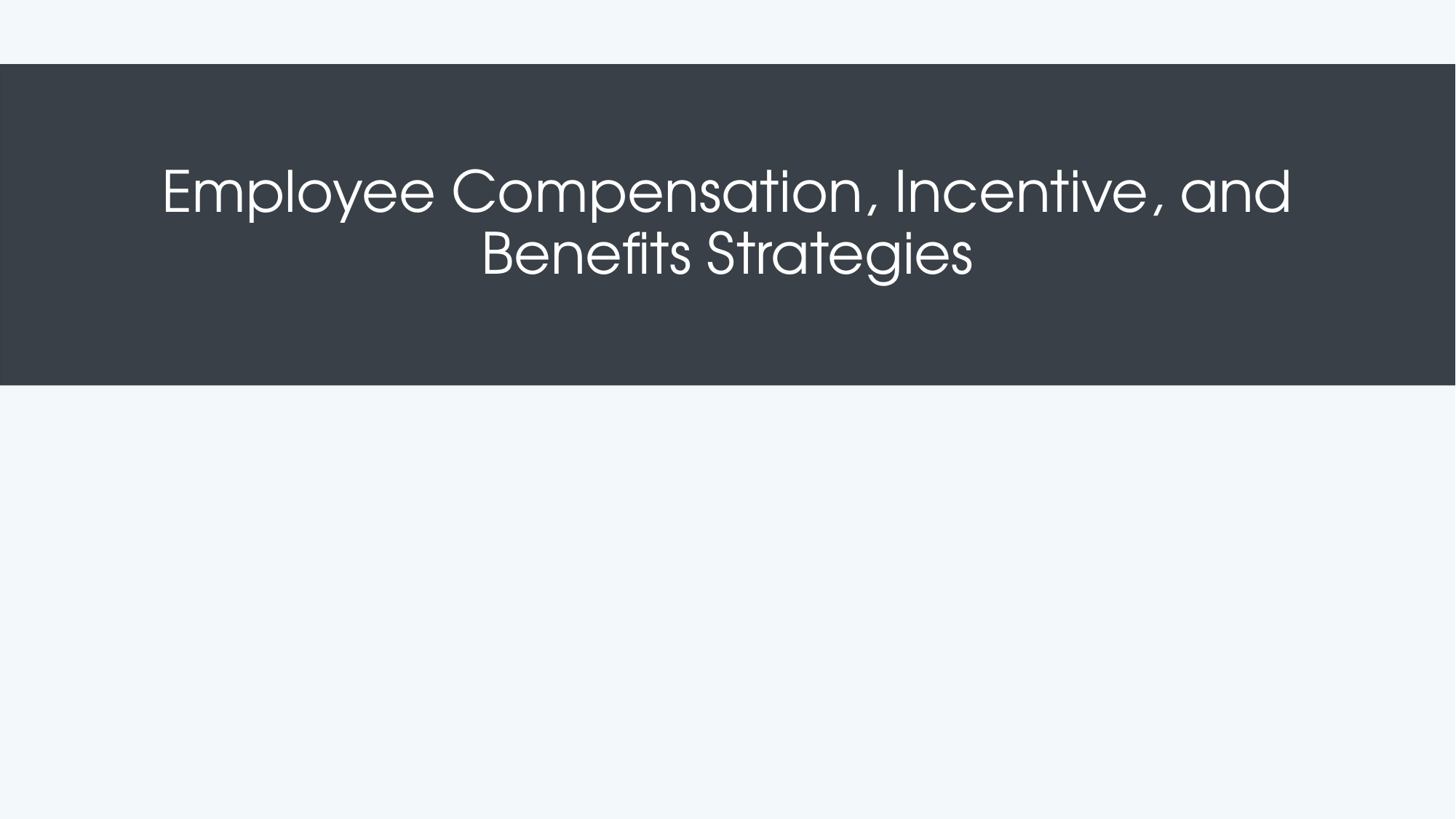

# Employee Compensation, Incentive, and Benefits Strategies